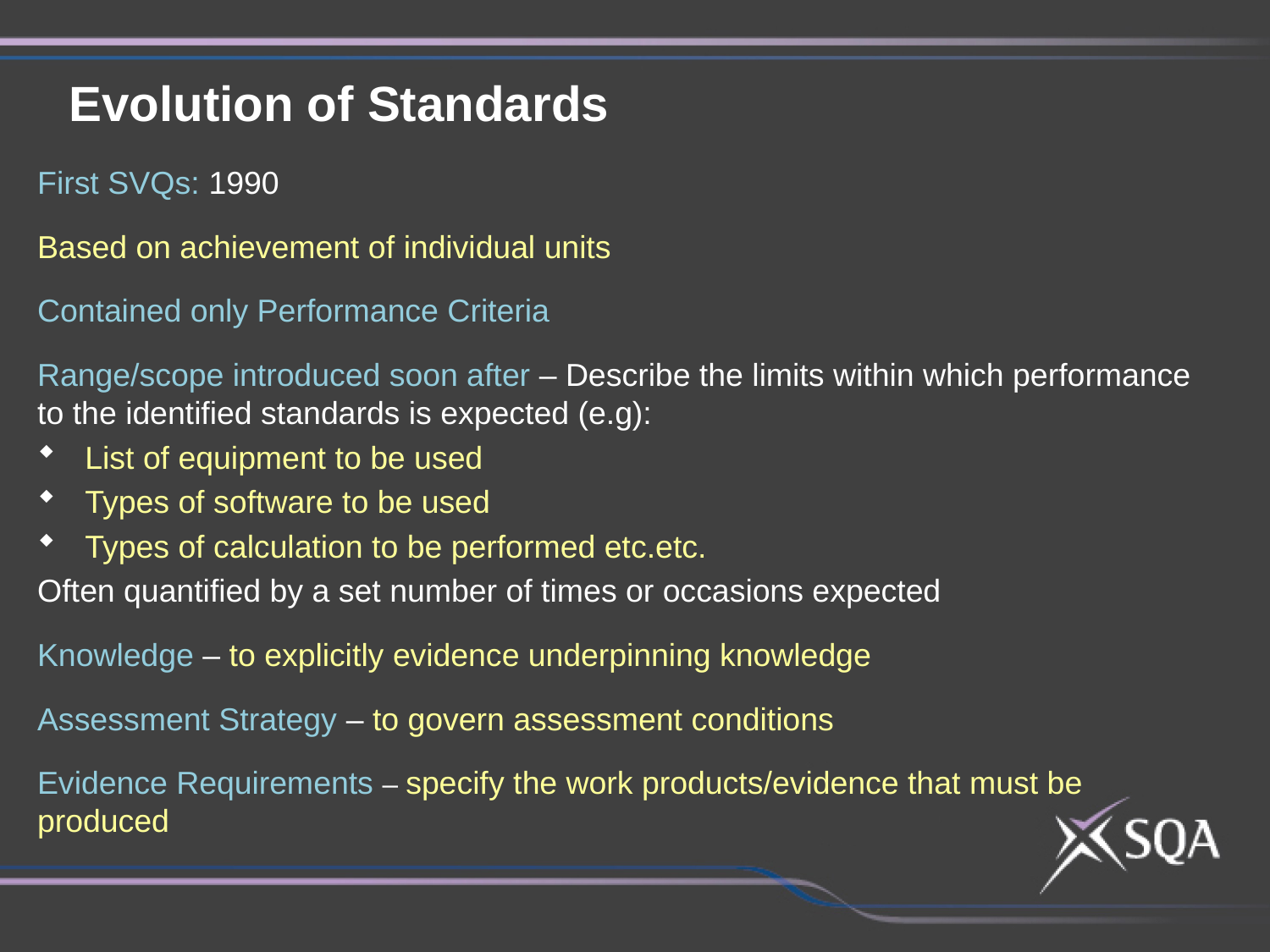

Evolution of Standards
First SVQs: 1990

Based on achievement of individual units

Contained only Performance Criteria

Range/scope introduced soon after – Describe the limits within which performance to the identified standards is expected (e.g):
List of equipment to be used
Types of software to be used
Types of calculation to be performed etc.etc.
Often quantified by a set number of times or occasions expected

Knowledge – to explicitly evidence underpinning knowledge

Assessment Strategy – to govern assessment conditions

Evidence Requirements – specify the work products/evidence that must be produced